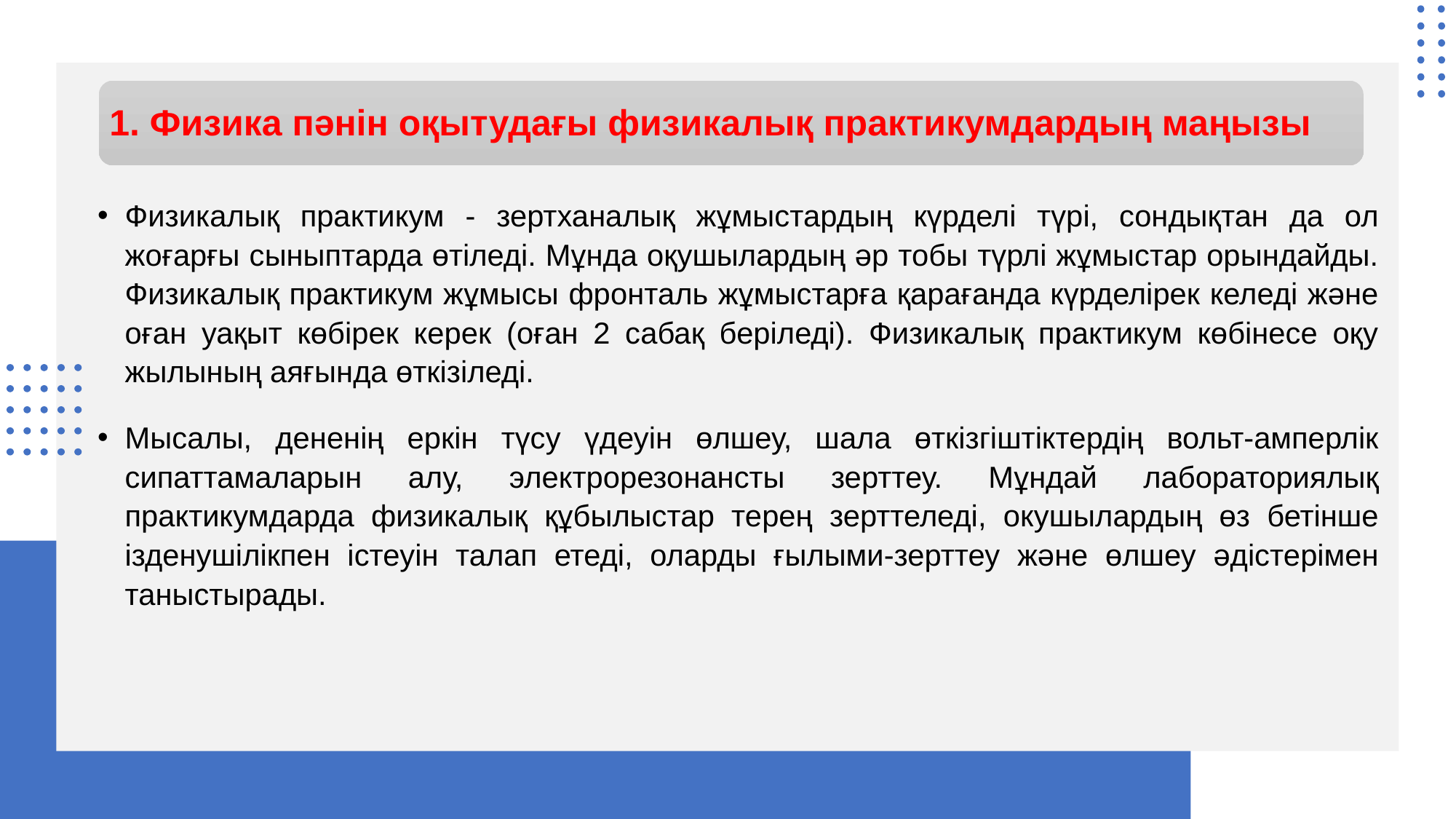

1. Физика пәнін оқытудағы физикалық практикумдардың маңызы
Физикалық практикум - зертханалық жұмыстардың күрделі түрі, сондықтан да ол жоғарғы сыныптарда өтіледі. Мұнда оқушылардың әр тобы түрлі жұмыстар орындайды. Физикалық практикум жұмысы фронталь жұмыстарға қарағанда күрделірек келеді және оған уақыт көбірек керек (оған 2 сабақ беріледі). Физикалық практикум көбінесе оқу жылының аяғында өткізіледі.
Мысалы, дененің еркін түсу үдеуін өлшеу, шала өткізгіштіктердің вольт-амперлік сипаттамаларын алу, электрорезонансты зерттеу. Мұндай лабораториялық практикумдарда физикалық құбылыстар терең зерттеледі, окушылардың өз бетінше ізденушілікпен істеуін талап етеді, оларды ғылыми-зерттеу және өлшеу әдістерімен таныстырады.